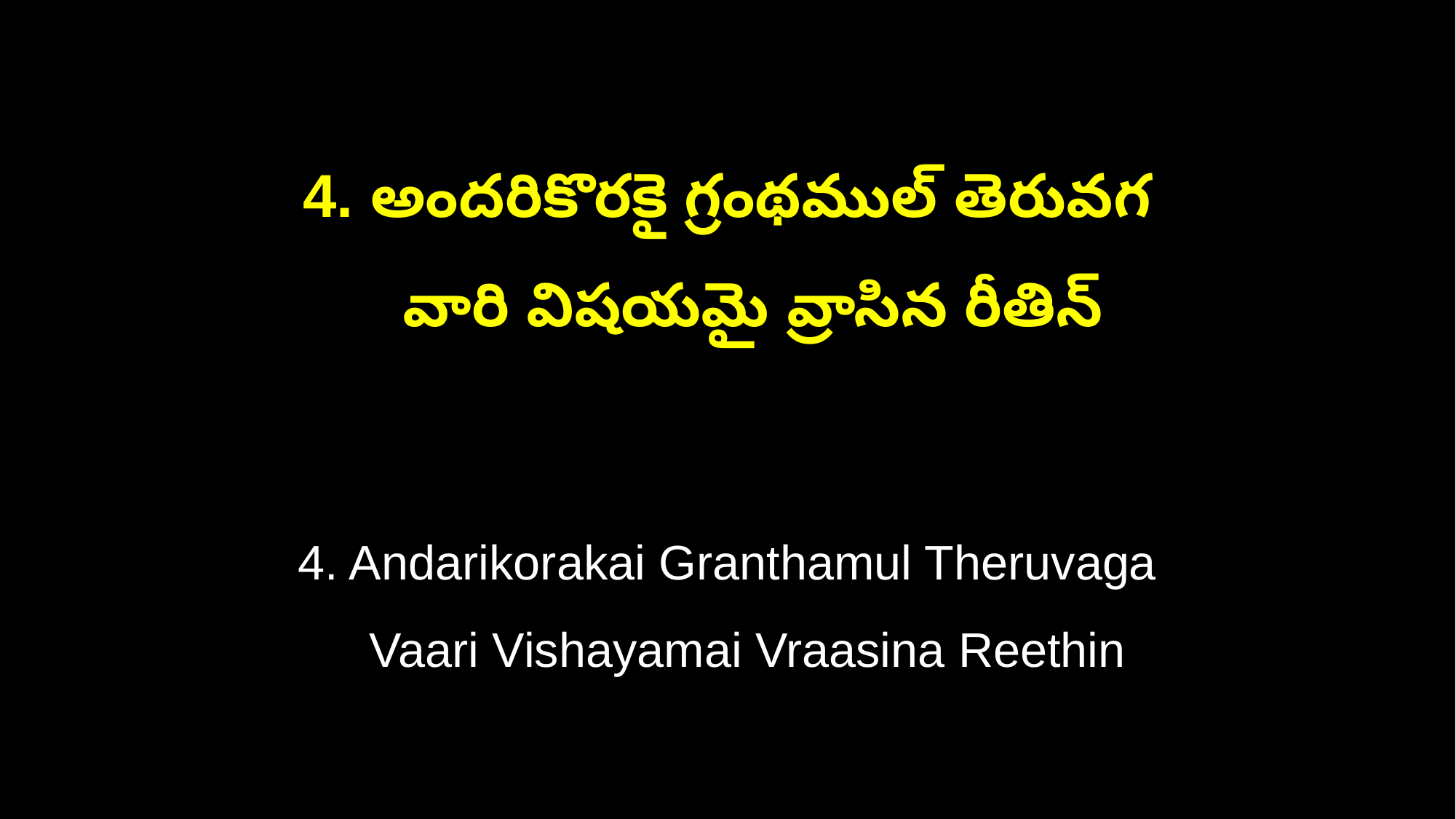

4. అందరికొరకై గ్రంథముల్ తెరువగ
   వారి విషయమై వ్రాసిన రీతిన్
4. Andarikorakai Granthamul Theruvaga
   Vaari Vishayamai Vraasina Reethin